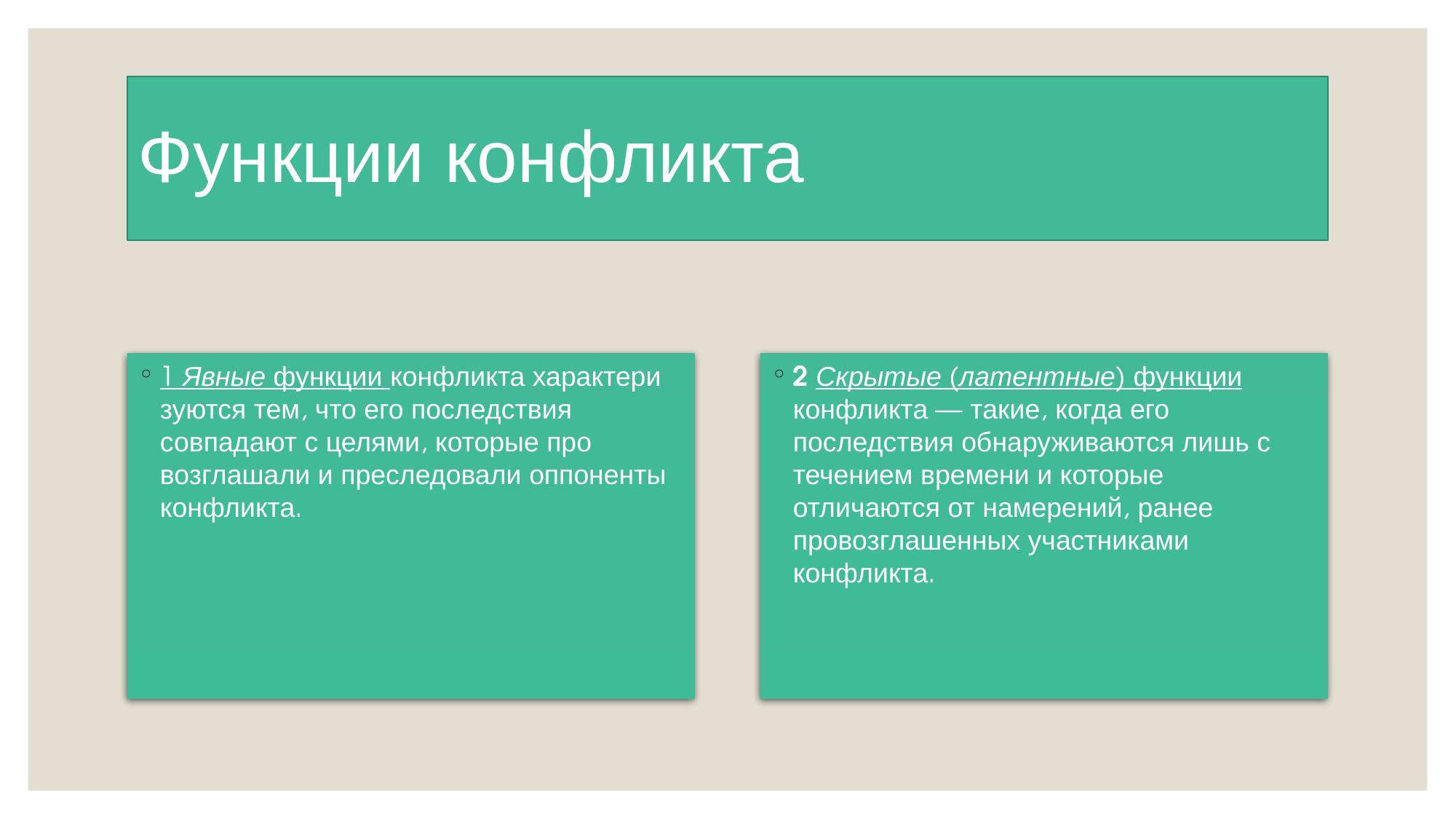

# Функции конфликта
1 Явные функции конфликта характери­зуются тем, что его последствия совпадают с целями, которые про­возглашали и преследовали оппоненты конфликта.
2 Скрытые (латентные) функции конфликта — такие, когда его последствия обнаруживаются лишь с течением времени и которые отличаются от намерений, ранее провозгла­шенных участниками конфликта.